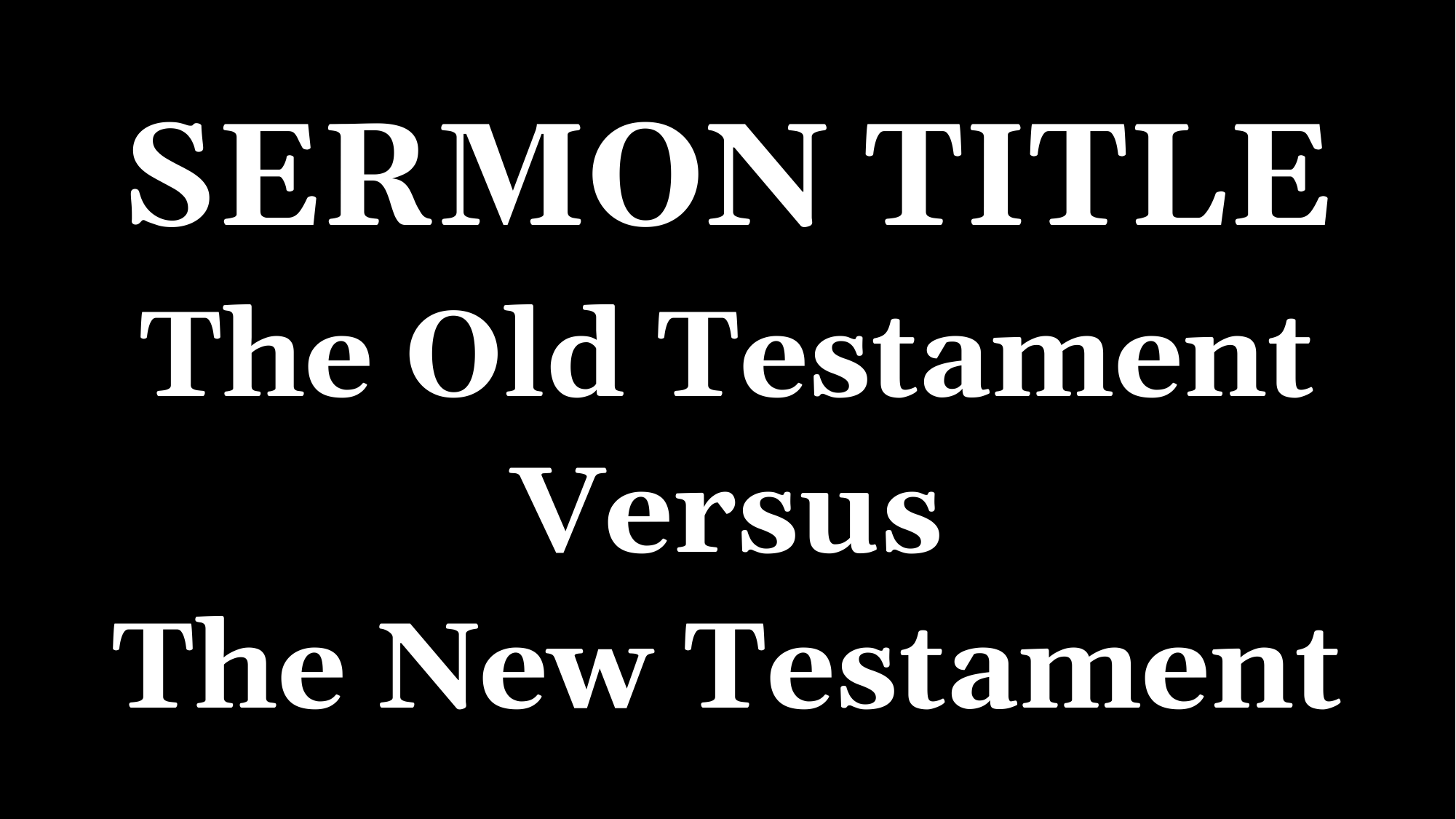

SERMON TITLE
The Old Testament
Versus
The New Testament